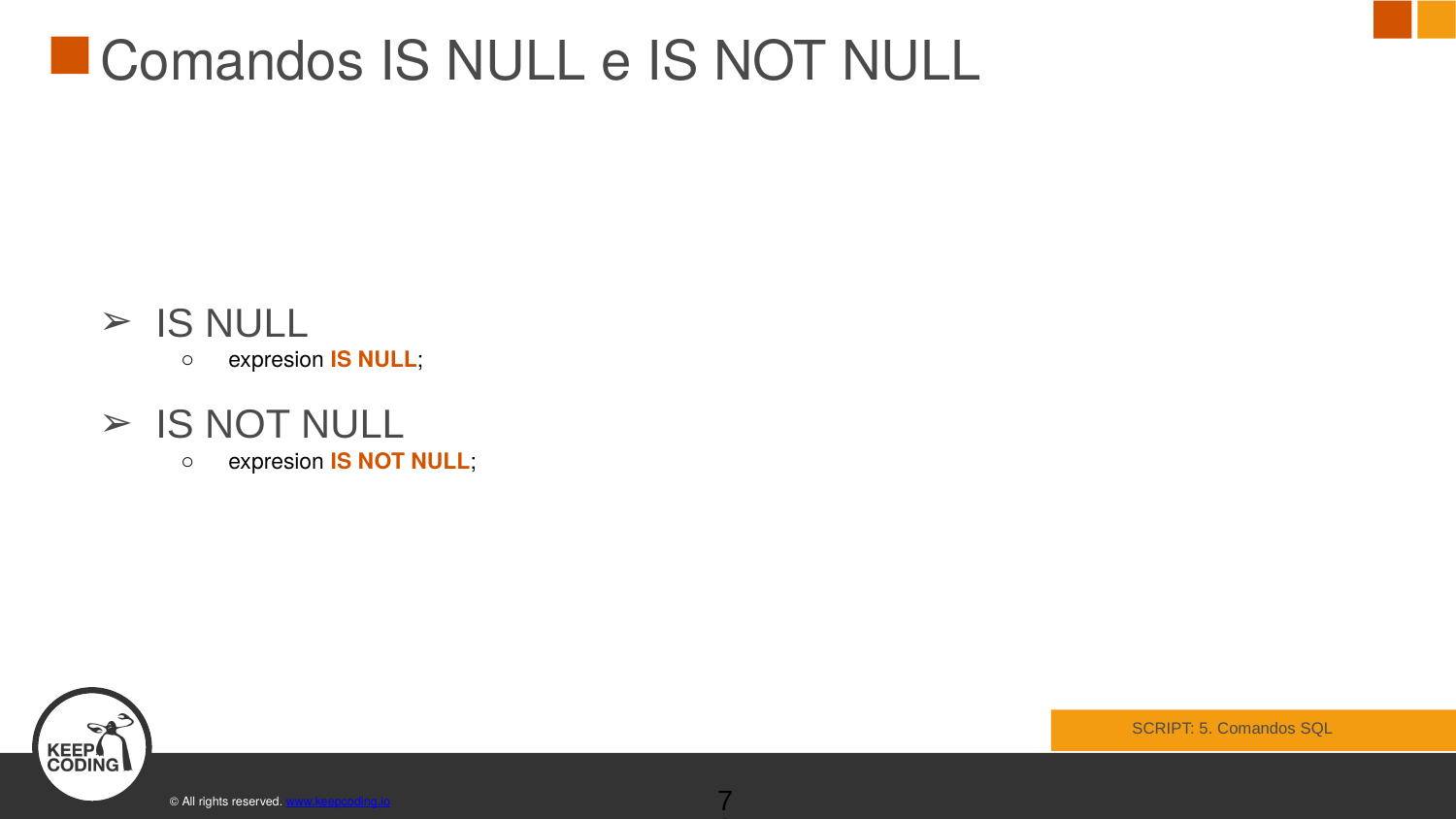

# Comandos IS NULL e IS NOT NULL

IS NULL
expresion IS NULL;

IS NOT NULL
expresion IS NOT NULL;

SCRIPT: 5. Comandos SQL
70